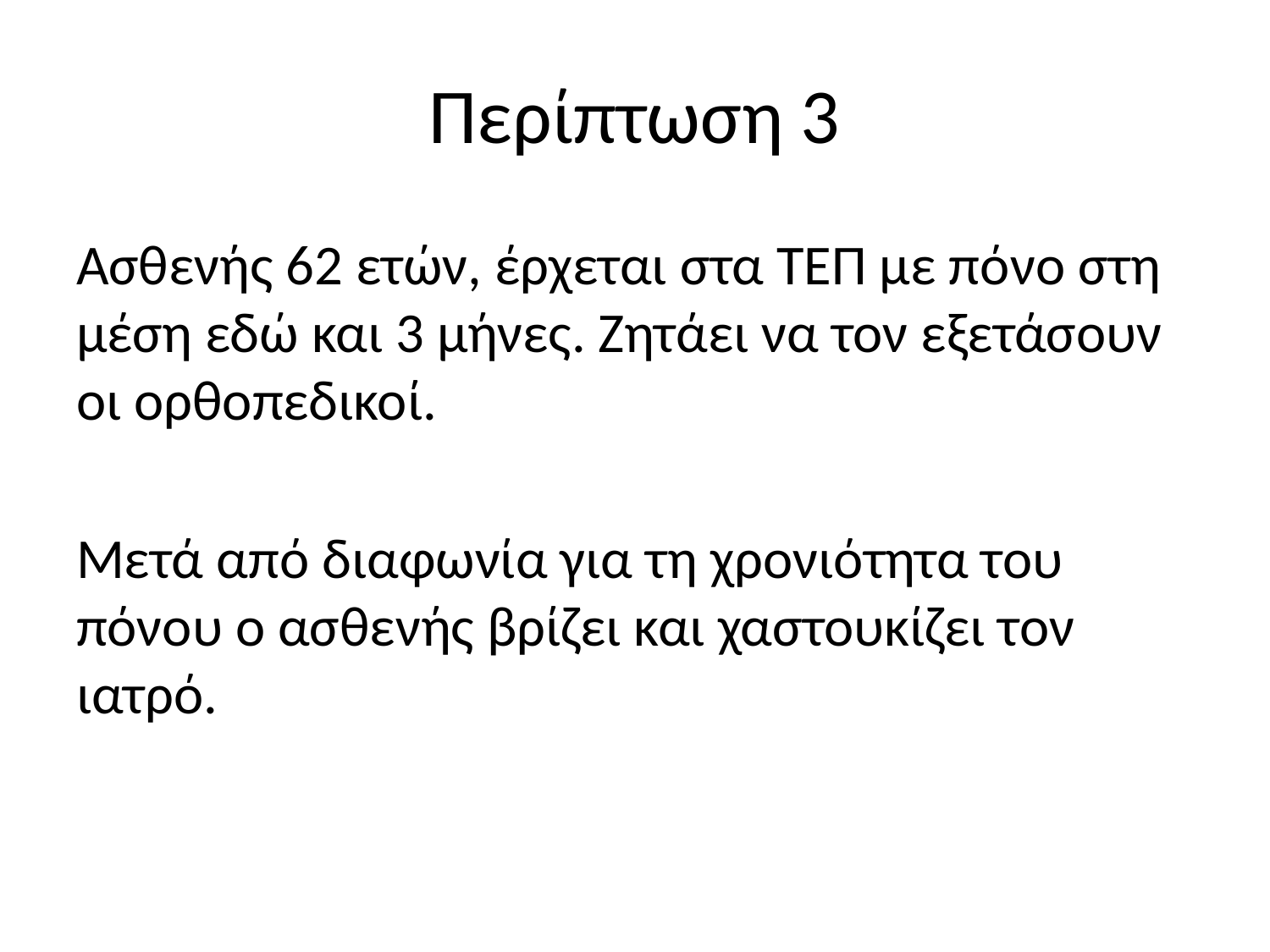

# Περίπτωση 3
Ασθενής 62 ετών, έρχεται στα ΤΕΠ με πόνο στη μέση εδώ και 3 μήνες. Ζητάει να τον εξετάσουν οι ορθοπεδικοί.

Μετά από διαφωνία για τη χρονιότητα του πόνου ο ασθενής βρίζει και χαστουκίζει τον ιατρό.